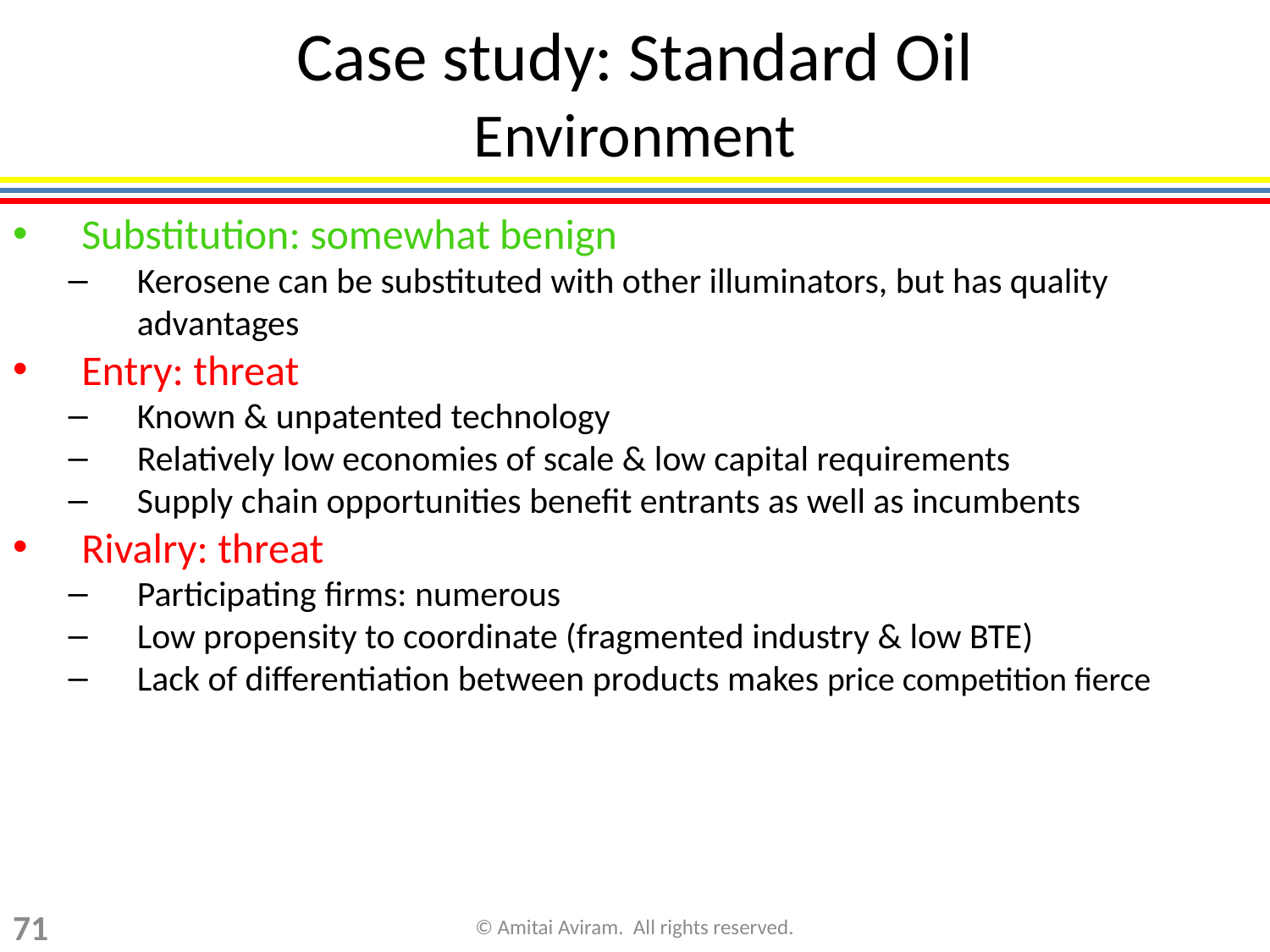

# Case study: Standard Oil Environment
Substitution: somewhat benign
Kerosene can be substituted with other illuminators, but has quality advantages
Entry: threat
Known & unpatented technology
Relatively low economies of scale & low capital requirements
Supply chain opportunities benefit entrants as well as incumbents
Rivalry: threat
Participating firms: numerous
Low propensity to coordinate (fragmented industry & low BTE)
Lack of differentiation between products makes price competition fierce
71
© Amitai Aviram.  All rights reserved.